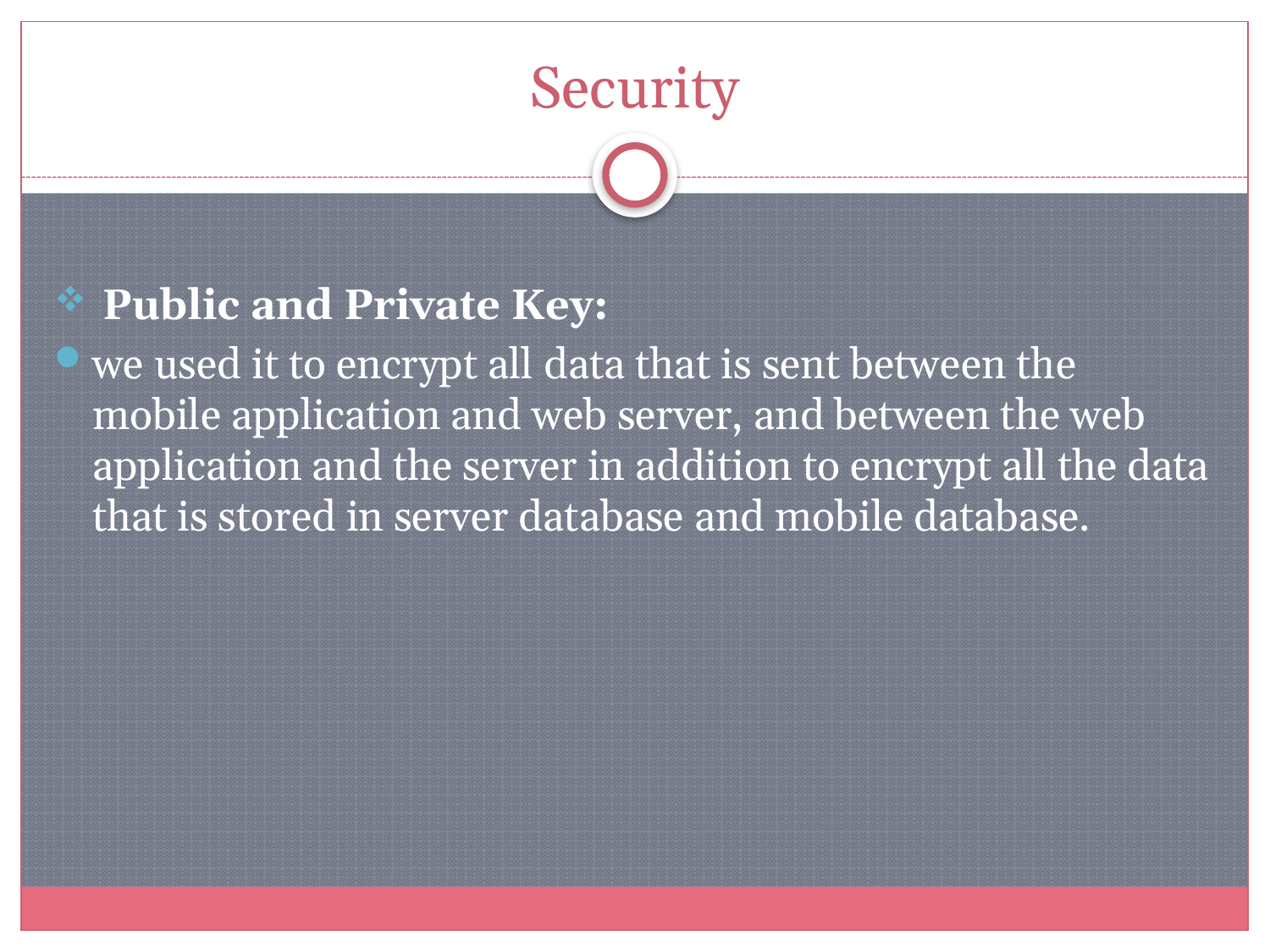

# Security

Public and Private Key:
we used it to encrypt all data that is sent between the mobile application and web server, and between the web application and the server in addition to encrypt all the data that is stored in server database and mobile database.